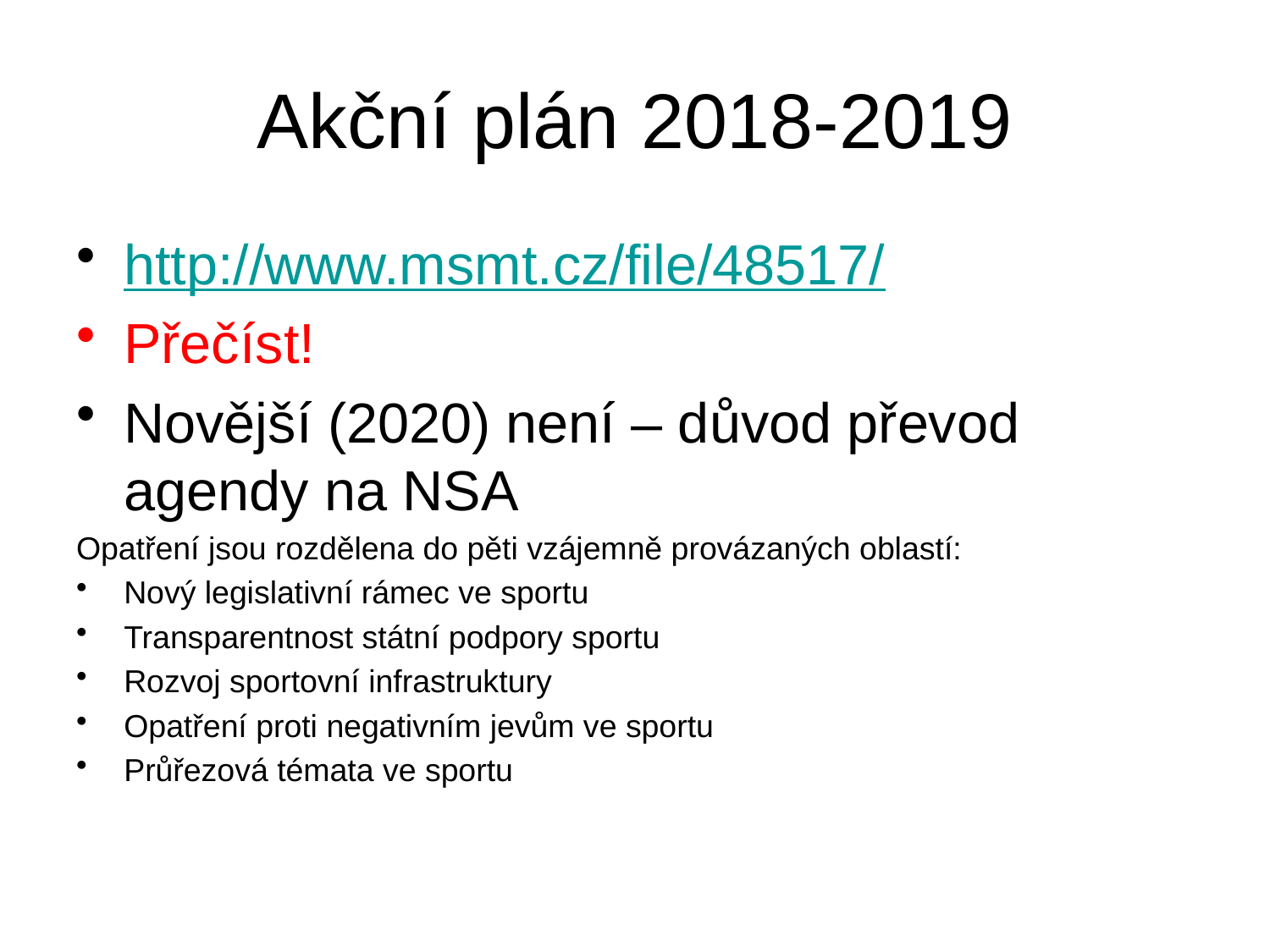

# Akční plán 2018-2019
http://www.msmt.cz/file/48517/
Přečíst!
Novější (2020) není – důvod převod agendy na NSA
Opatření jsou rozdělena do pěti vzájemně provázaných oblastí:
Nový legislativní rámec ve sportu
Transparentnost státní podpory sportu
Rozvoj sportovní infrastruktury
Opatření proti negativním jevům ve sportu
Průřezová témata ve sportu